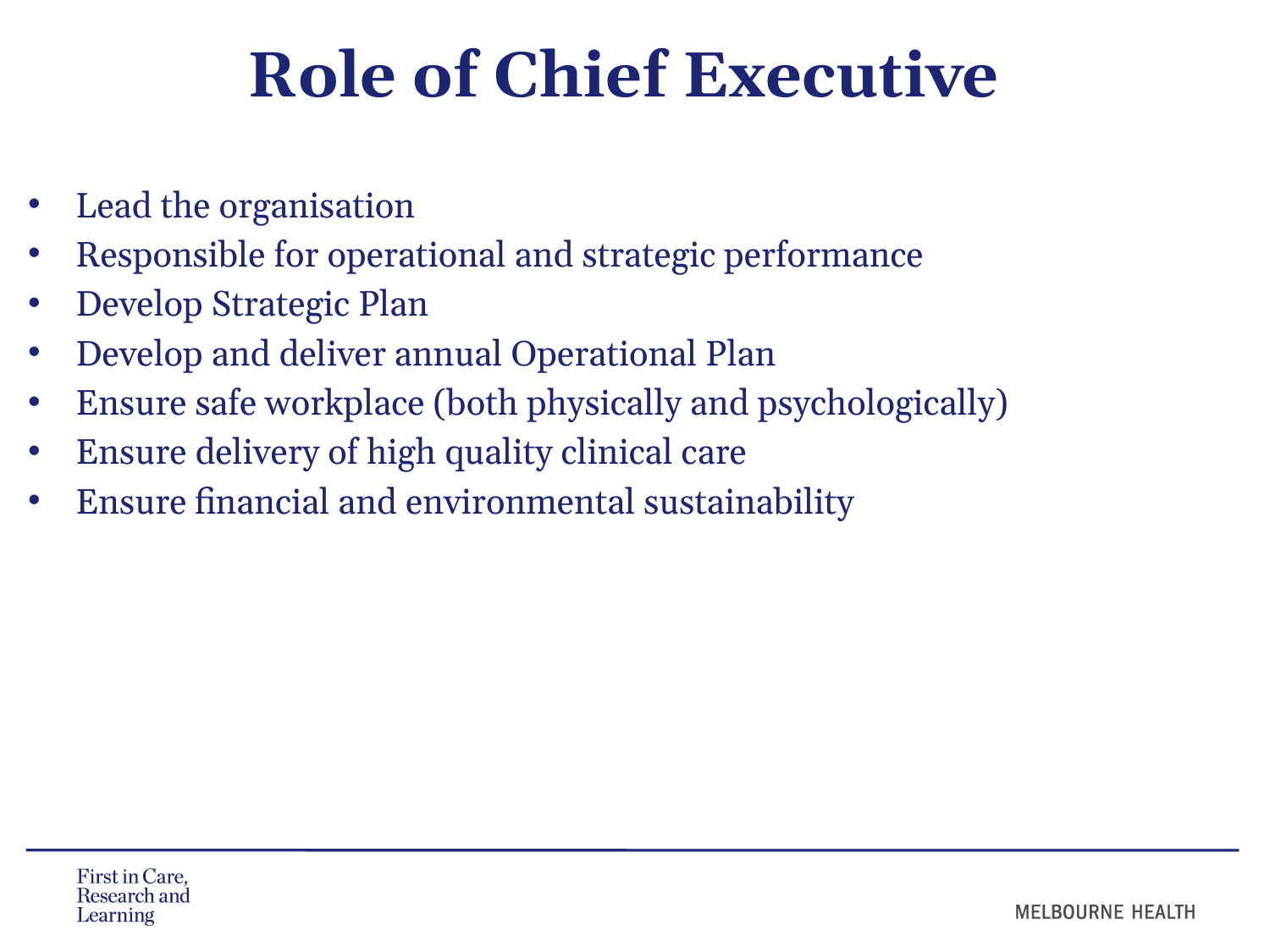

Role of Chief Executive
Lead the organisation
Responsible for operational and strategic performance
Develop Strategic Plan
Develop and deliver annual Operational Plan
Ensure safe workplace (both physically and psychologically)
Ensure delivery of high quality clinical care
Ensure financial and environmental sustainability